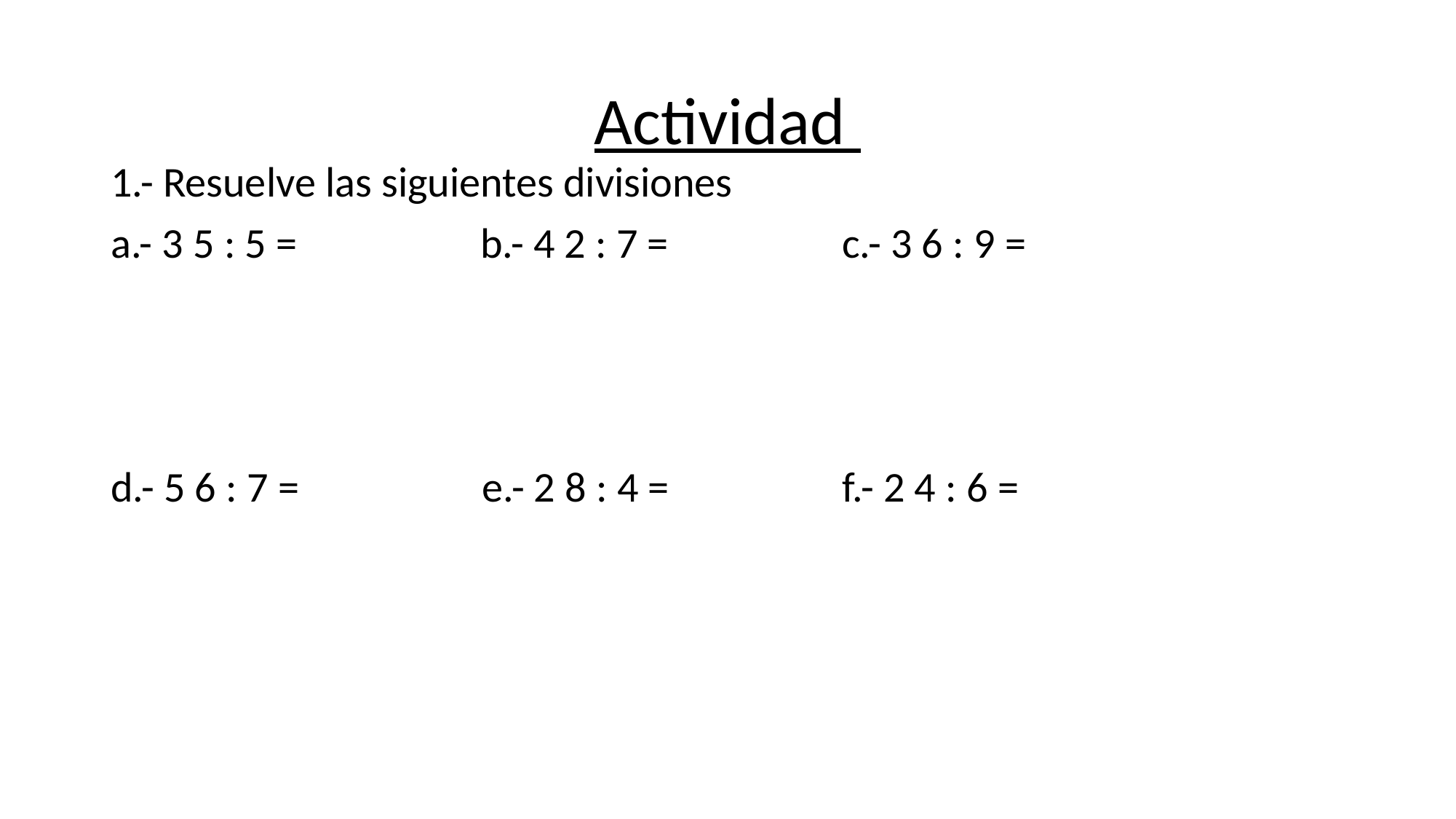

# Actividad
1.- Resuelve las siguientes divisiones
a.- 3 5 : 5 =                   b.- 4 2 : 7 =                  c.- 3 6 : 9 =

d.- 5 6 : 7 =                   e.- 2 8 : 4 =                  f.- 2 4 : 6 =